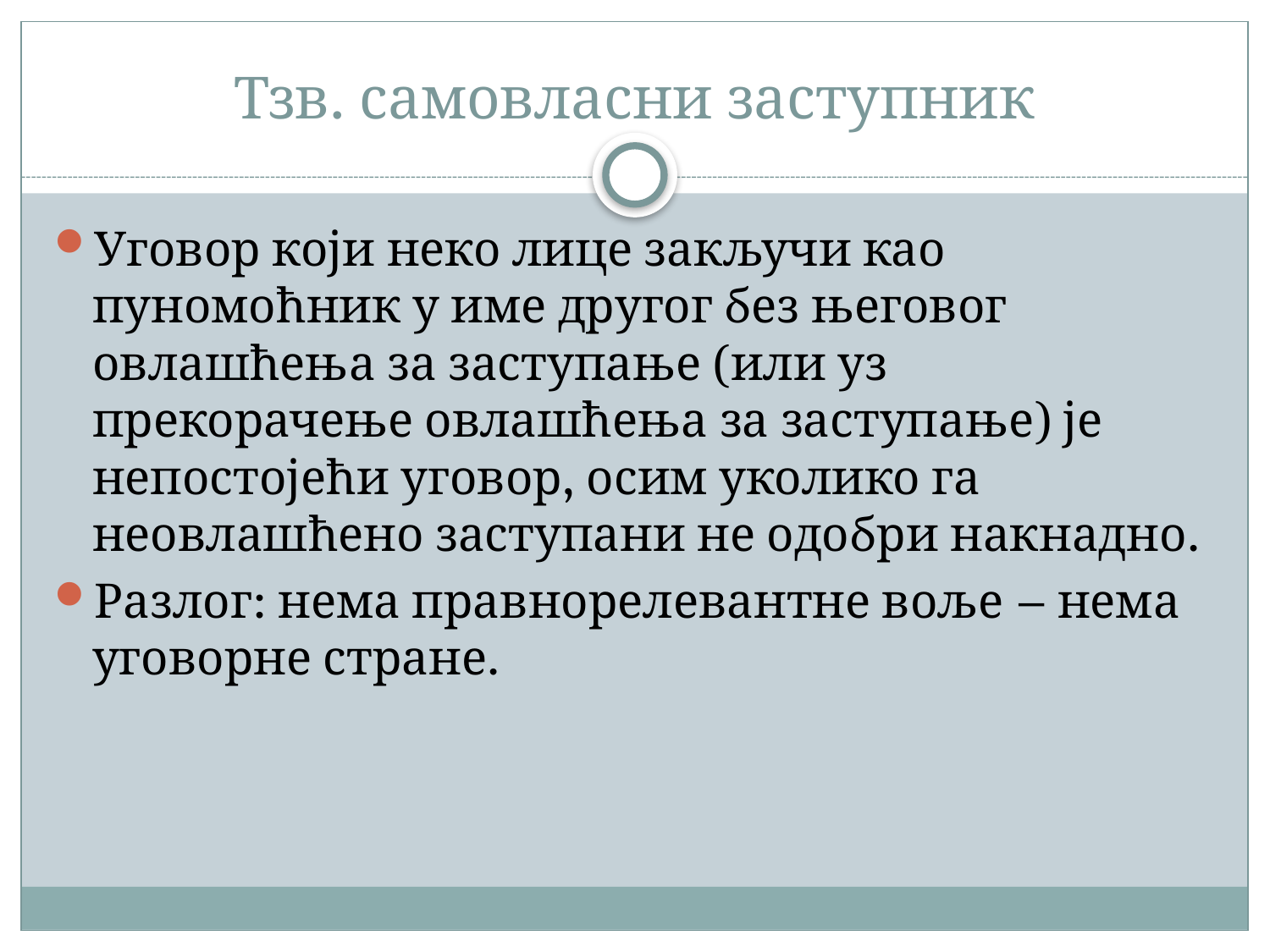

# Тзв. самовласни заступник
Уговор који неко лице закључи као пуномоћник у име другог без његовог овлашћења за заступање (или уз прекорачење овлашћења за заступање) је непостојећи уговор, осим уколико га неовлашћено заступани не одобри накнадно.
Разлог: нема правнорелевантне воље – нема уговорне стране.